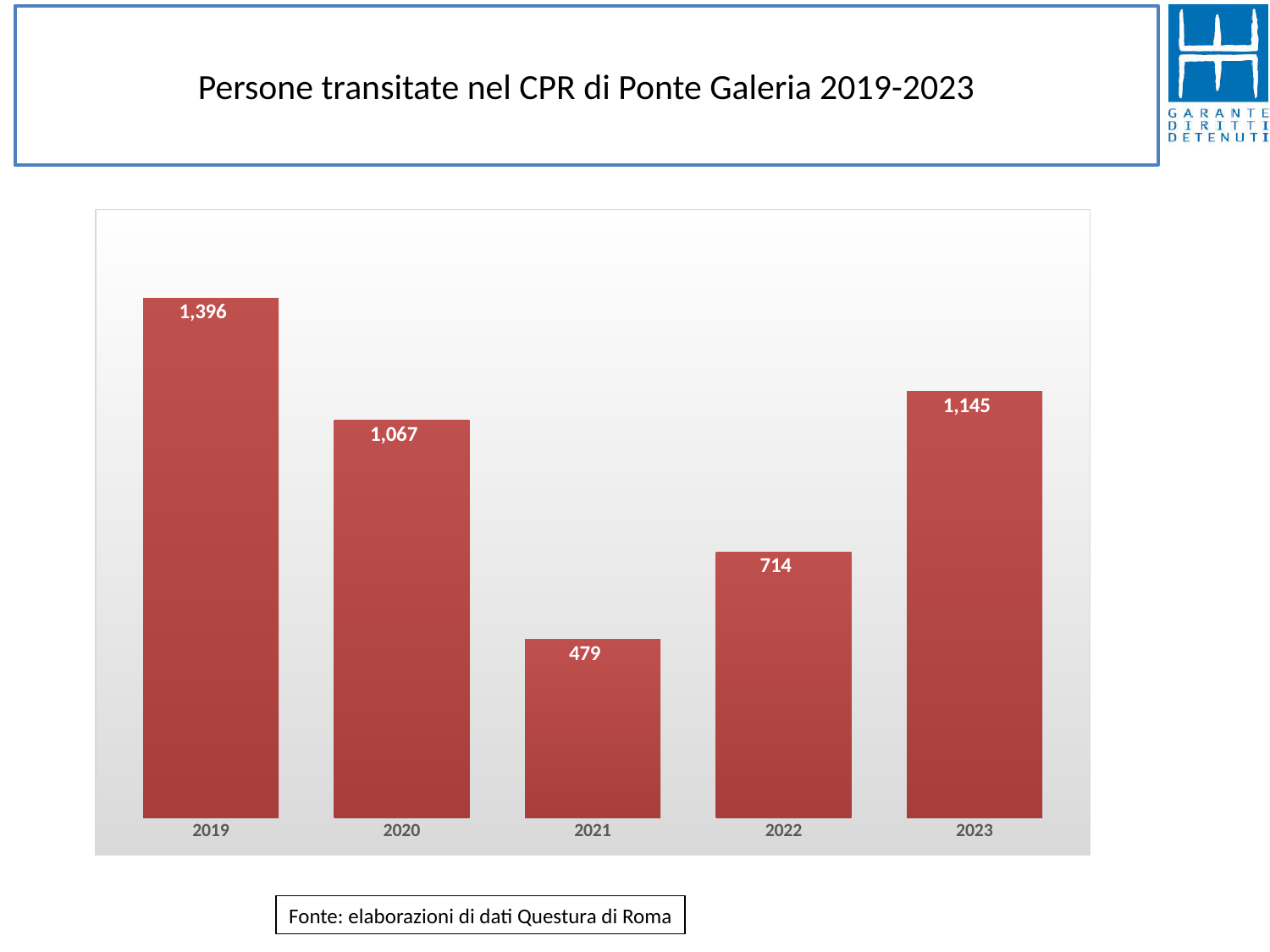

# Persone transitate nel CPR di Ponte Galeria 2019-2023

### Chart

| Category | numero di persone transitate nel CPR di Ponte Galeria |
|---|---|
| 2019 | 1396.0 |
| 2020 | 1067.0 |
| 2021 | 479.0 |
| 2022 | 714.0 |
| 2023 | 1145.0 |
Fonte: elaborazioni di dati Questura di Roma